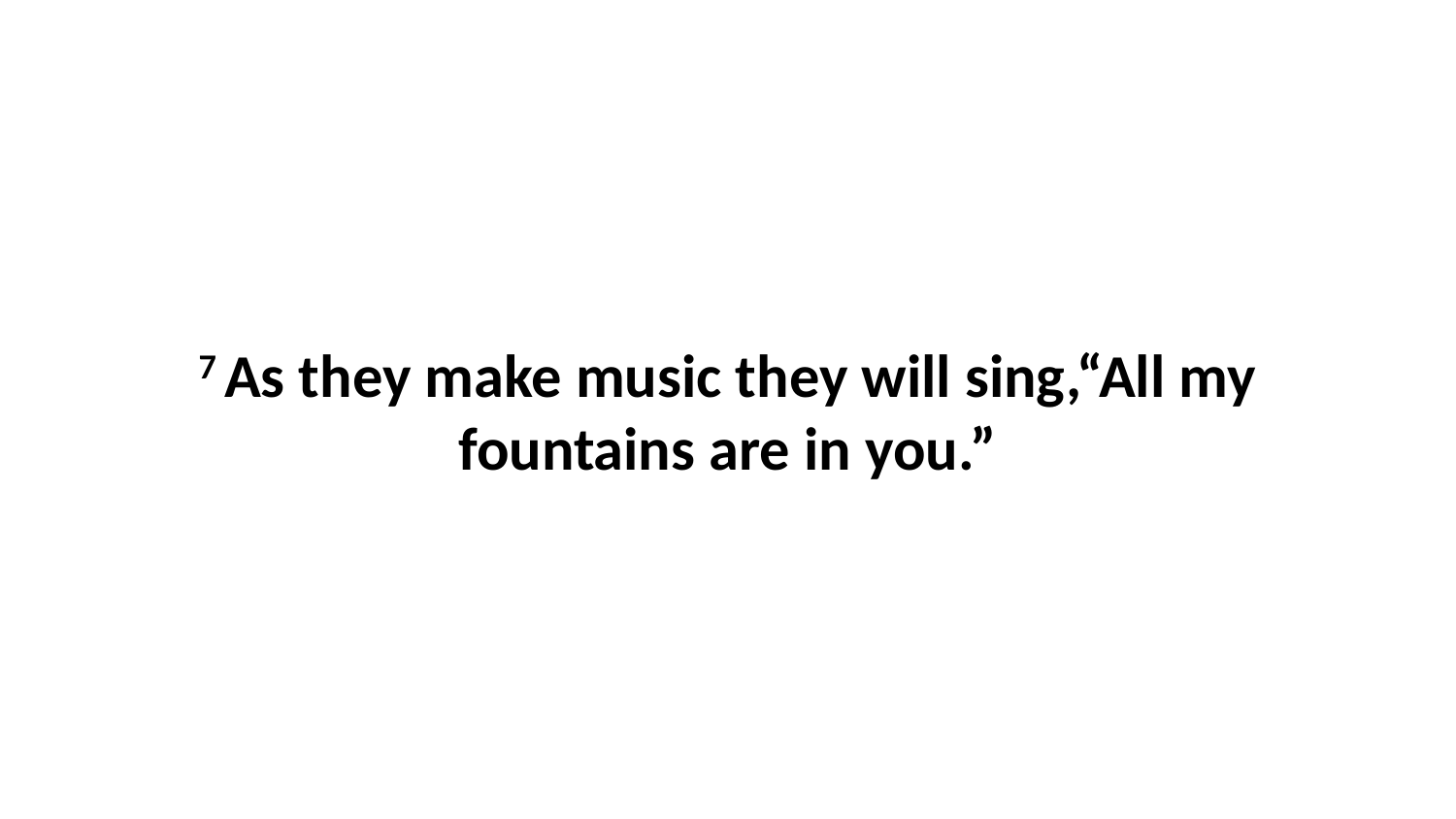

7 As they make music they will sing,“All my fountains are in you.”